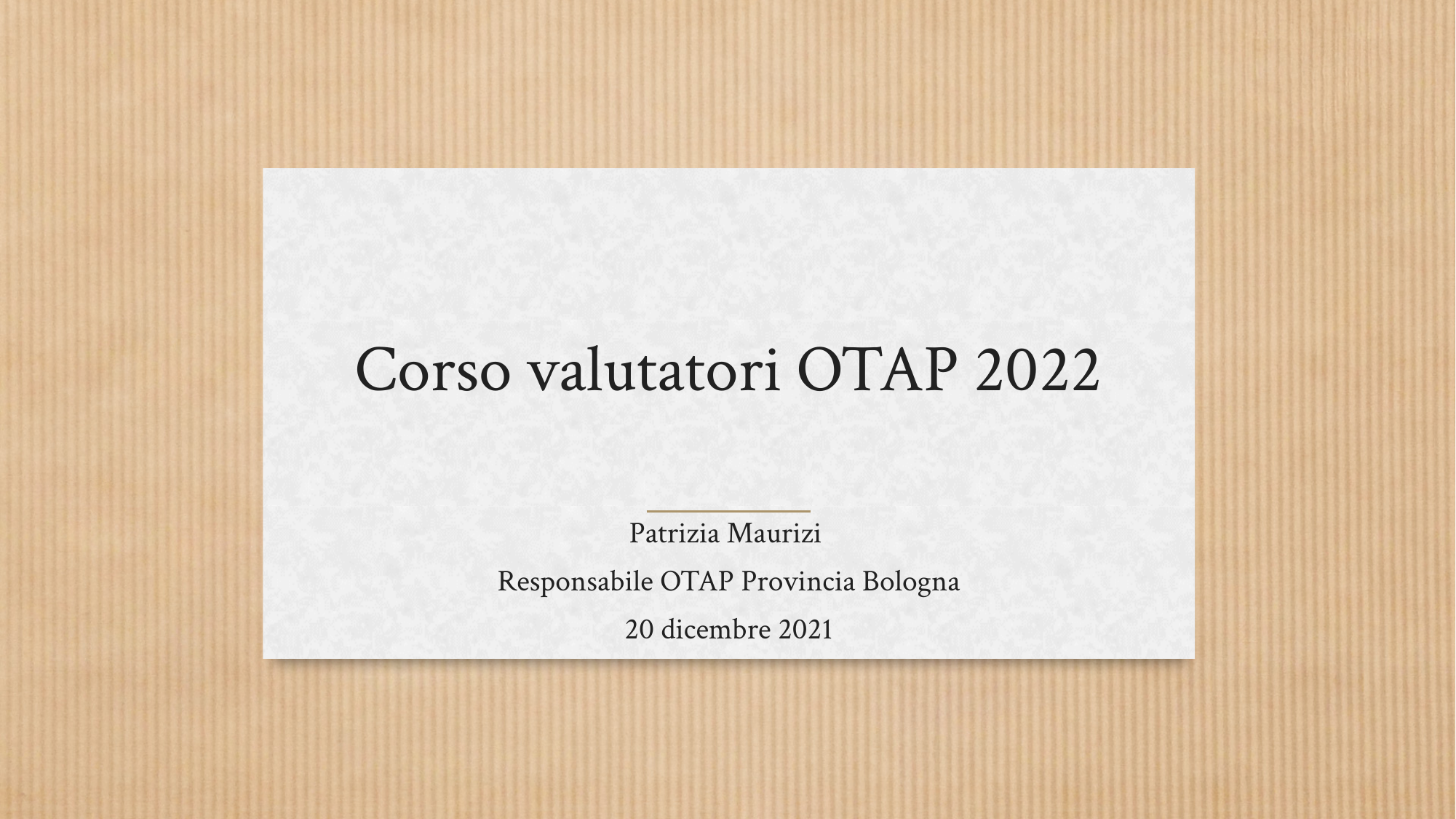

# Corso valutatori OTAP 2022
Patrizia Maurizi
Responsabile OTAP Provincia Bologna
20 dicembre 2021